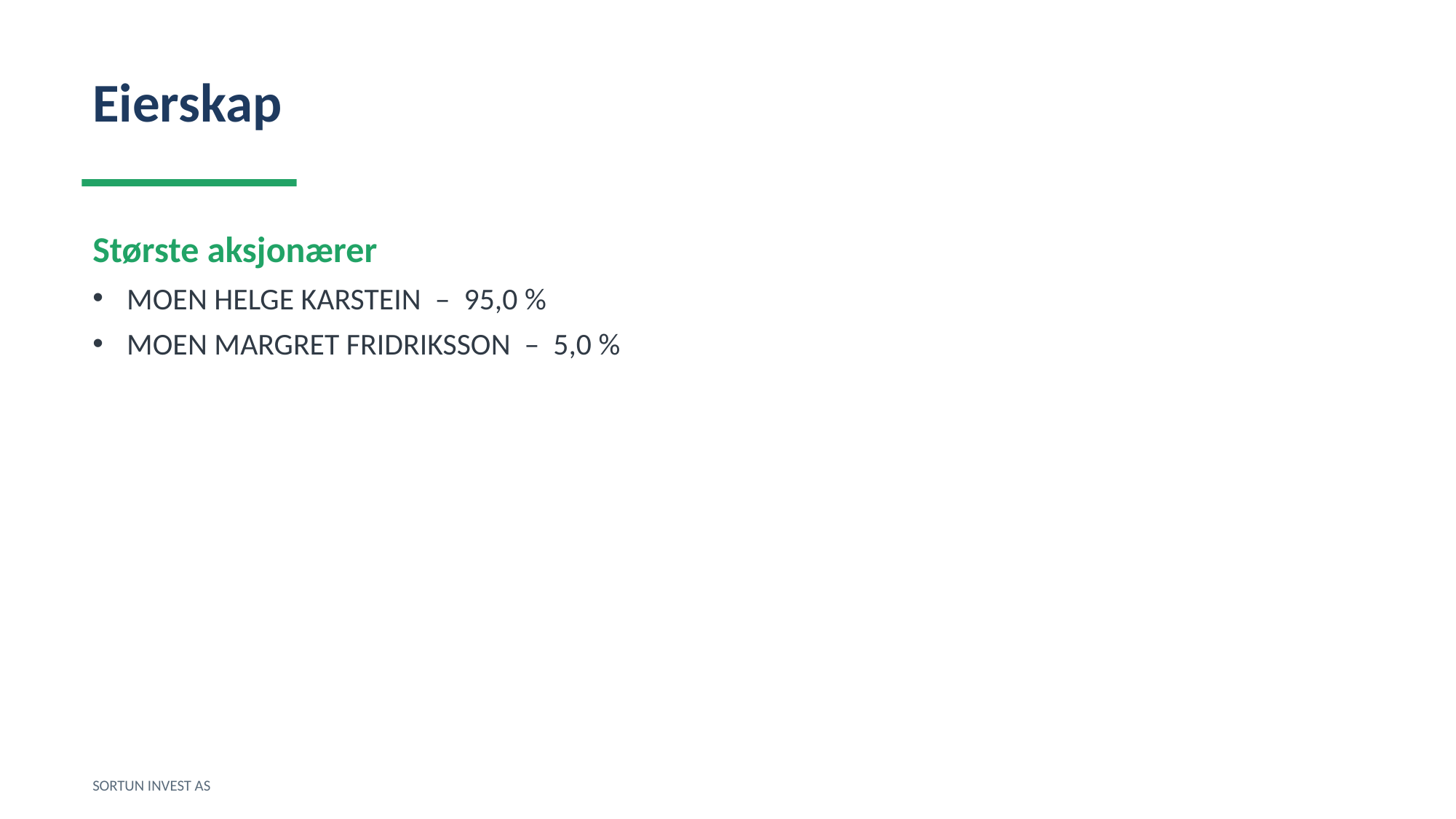

Eierskap

Største aksjonærer
MOEN HELGE KARSTEIN  –  95,0 %
MOEN MARGRET FRIDRIKSSON  –  5,0 %
SORTUN INVEST AS